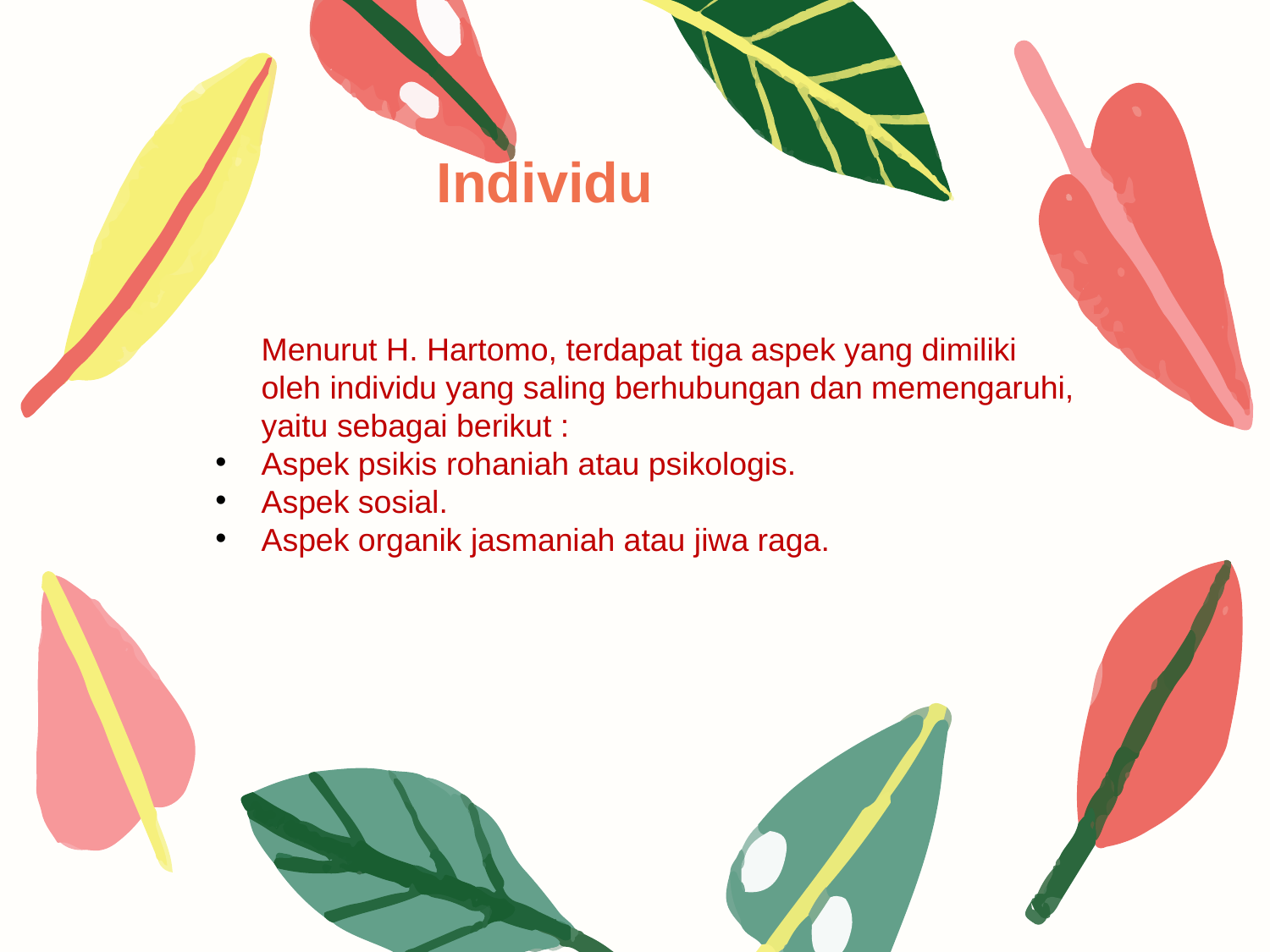

# Individu
	Menurut H. Hartomo, terdapat tiga aspek yang dimiliki oleh individu yang saling berhubungan dan memengaruhi, yaitu sebagai berikut :
Aspek psikis rohaniah atau psikologis.
Aspek sosial.
Aspek organik jasmaniah atau jiwa raga.